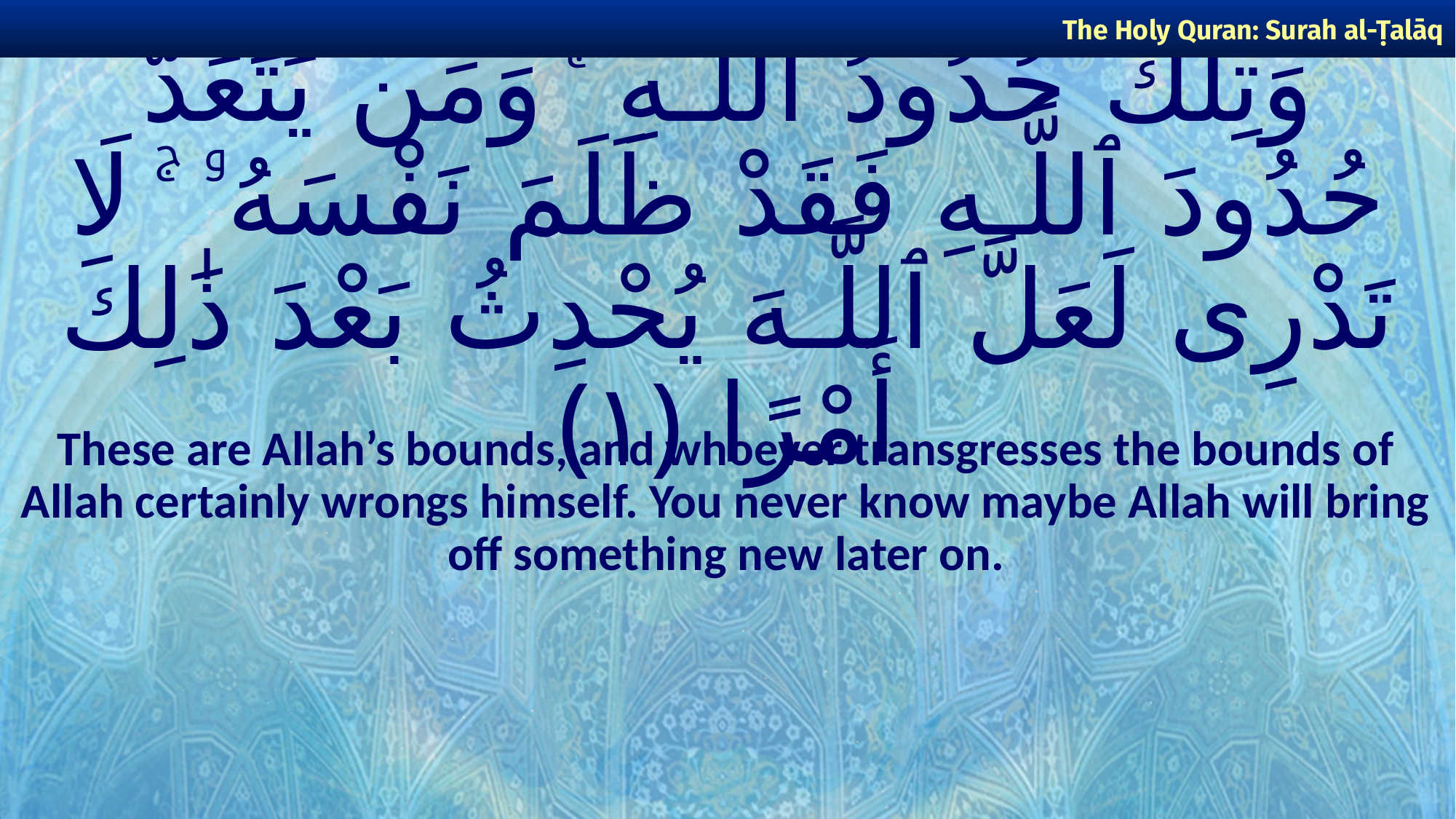

The Holy Quran: Surah al-Ṭalāq
# وَتِلْكَ حُدُودُ ٱللَّـهِ ۚ وَمَن يَتَعَدَّ حُدُودَ ٱللَّـهِ فَقَدْ ظَلَمَ نَفْسَهُۥ ۚ لَا تَدْرِى لَعَلَّ ٱللَّـهَ يُحْدِثُ بَعْدَ ذَٰلِكَ أَمْرًا ﴿١﴾
These are Allah’s bounds, and whoever transgresses the bounds of Allah certainly wrongs himself. You never know maybe Allah will bring off something new later on.